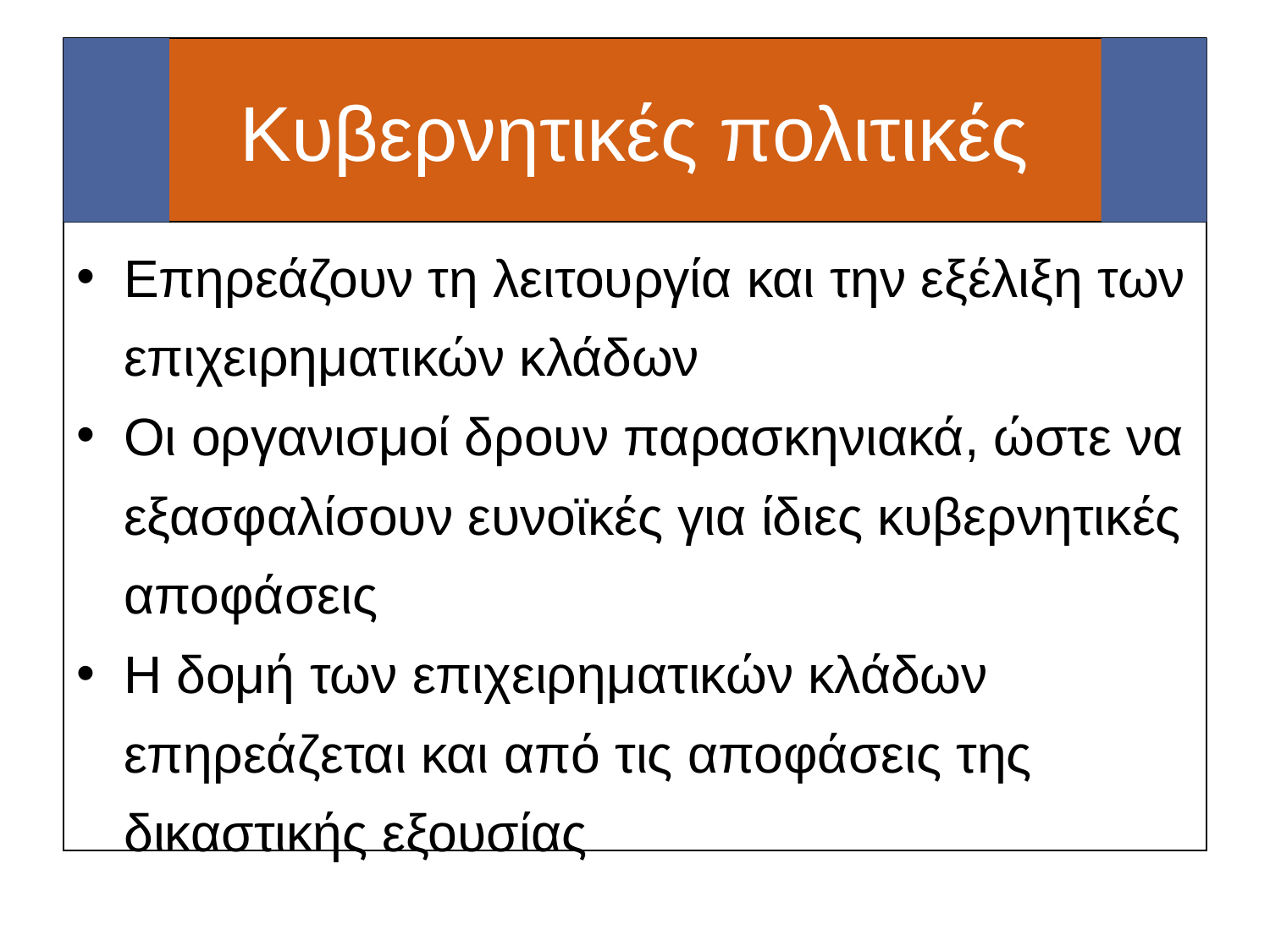

#
Κυβερνητικές πολιτικές

Επηρεάζουν τη λειτουργία και την εξέλιξη των επιχειρηματικών κλάδων
Οι οργανισμοί δρουν παρασκηνιακά, ώστε να εξασφαλίσουν ευνοϊκές για ίδιες κυβερνητικές αποφάσεις
Η δομή των επιχειρηματικών κλάδων επηρεάζεται και από τις αποφάσεις της δικαστικής εξουσίας